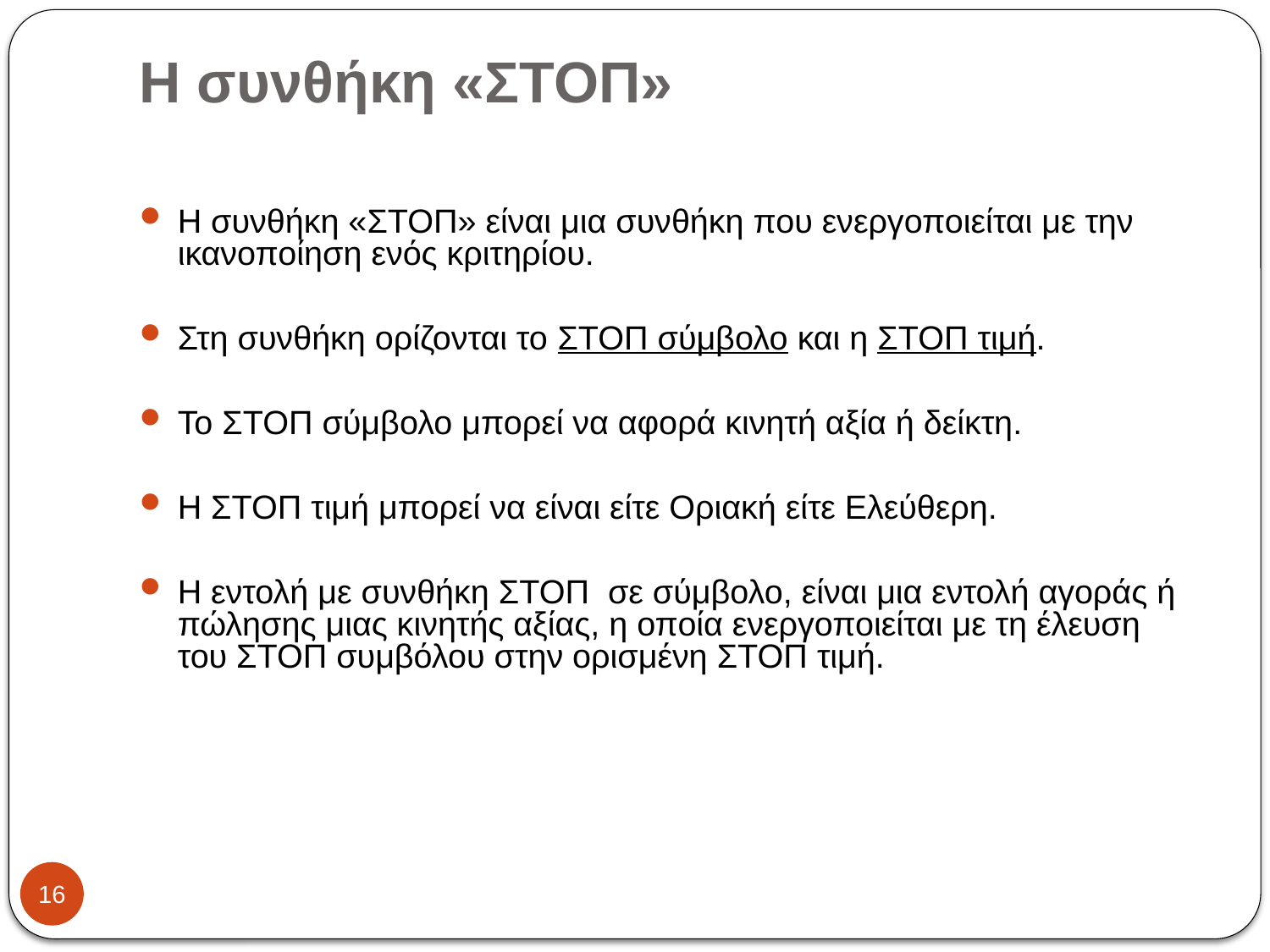

# Η συνθήκη «ΣΤΟΠ»
Η συνθήκη «ΣΤΟΠ» είναι μια συνθήκη που ενεργοποιείται με την ικανοποίηση ενός κριτηρίου.

Στη συνθήκη ορίζονται το ΣΤΟΠ σύμβολο και η ΣΤΟΠ τιμή.

Το ΣΤΟΠ σύμβολο μπορεί να αφορά κινητή αξία ή δείκτη.

Η ΣΤΟΠ τιμή μπορεί να είναι είτε Οριακή είτε Ελεύθερη.

Η εντολή με συνθήκη ΣΤΟΠ  σε σύμβολο, είναι μια εντολή αγοράς ή πώλησης μιας κινητής αξίας, η οποία ενεργοποιείται με τη έλευση του ΣΤΟΠ συμβόλου στην ορισμένη ΣΤΟΠ τιμή.
16